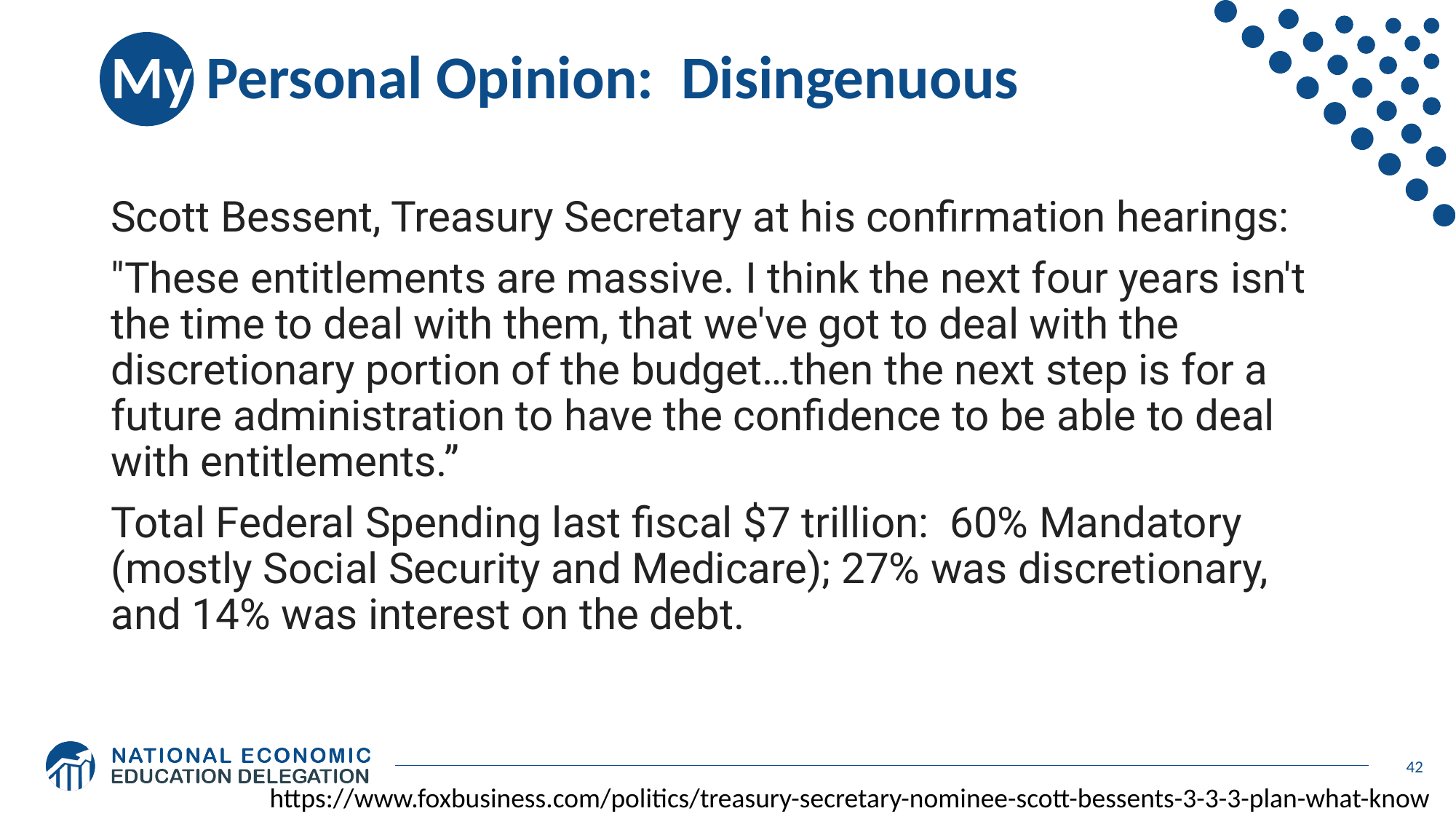

# My Personal Opinion:  Disingenuous
Scott Bessent, Treasury Secretary at his confirmation hearings:
"These entitlements are massive. I think the next four years isn't the time to deal with them, that we've got to deal with the discretionary portion of the budget…then the next step is for a future administration to have the confidence to be able to deal with entitlements.”
Total Federal Spending last fiscal $7 trillion:  60% Mandatory (mostly Social Security and Medicare); 27% was discretionary, and 14% was interest on the debt.

42
https://www.foxbusiness.com/politics/treasury-secretary-nominee-scott-bessents-3-3-3-plan-what-know